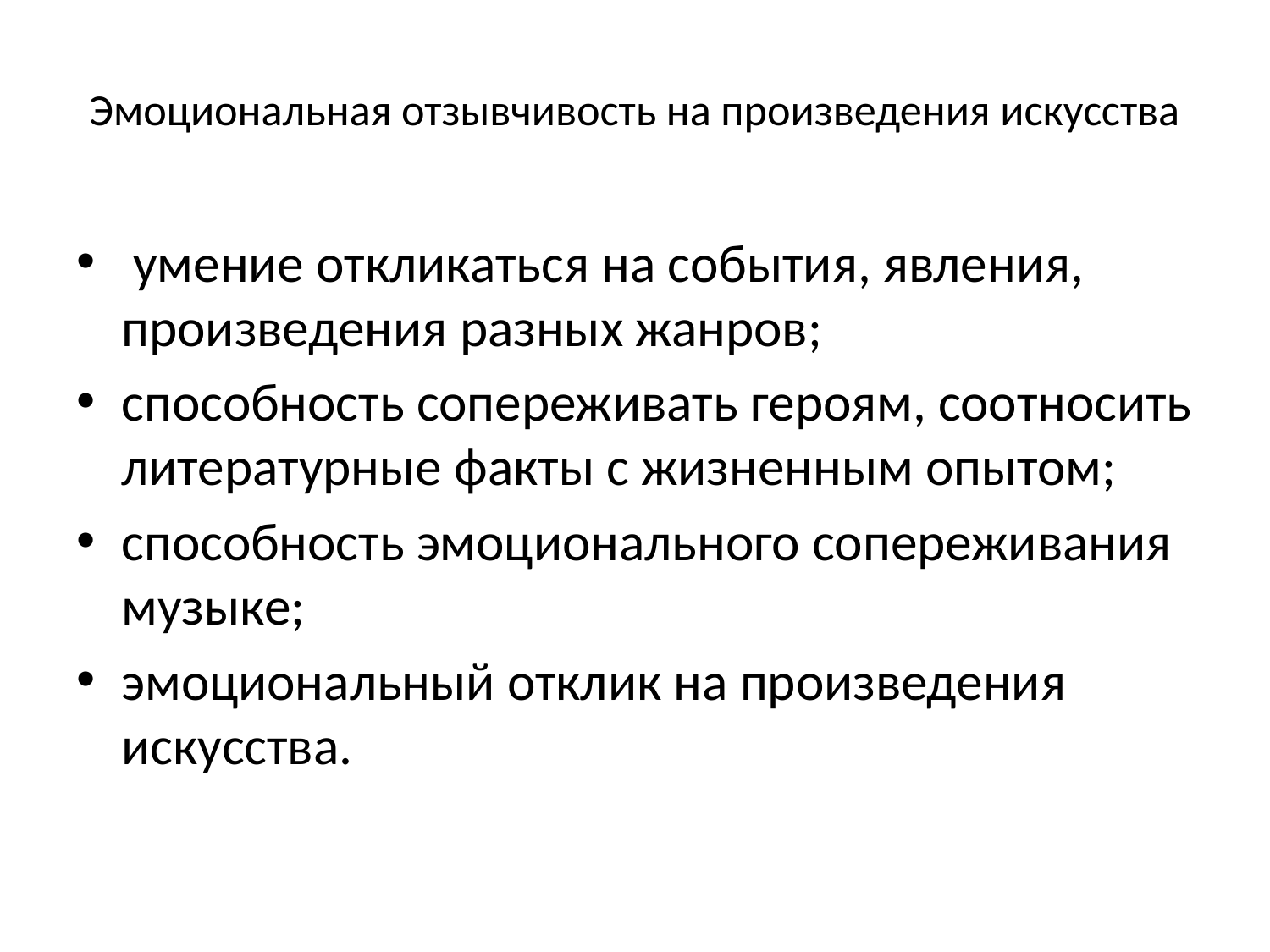

# Эмоциональная отзывчивость на произведения искусства
 умение откликаться на события, явления, произведения разных жанров;
способность сопереживать героям, соотносить литературные факты с жизненным опытом;
способность эмоционального сопереживания музыке;
эмоциональный отклик на произведения искусства.